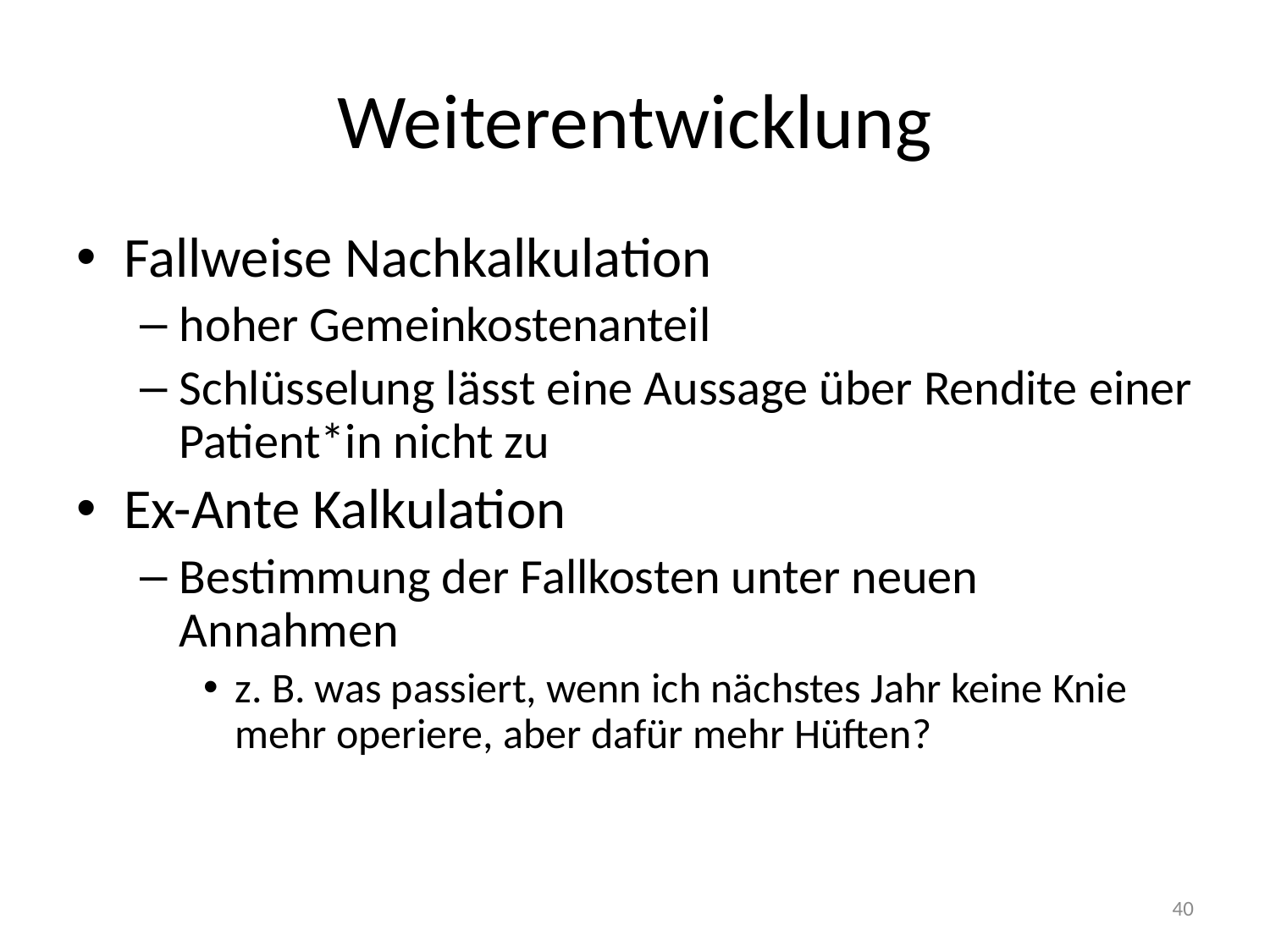

# Weiterentwicklung
Fallweise Nachkalkulation
hoher Gemeinkostenanteil
Schlüsselung lässt eine Aussage über Rendite einer Patient*in nicht zu
Ex-Ante Kalkulation
Bestimmung der Fallkosten unter neuen Annahmen
z. B. was passiert, wenn ich nächstes Jahr keine Knie mehr operiere, aber dafür mehr Hüften?
40